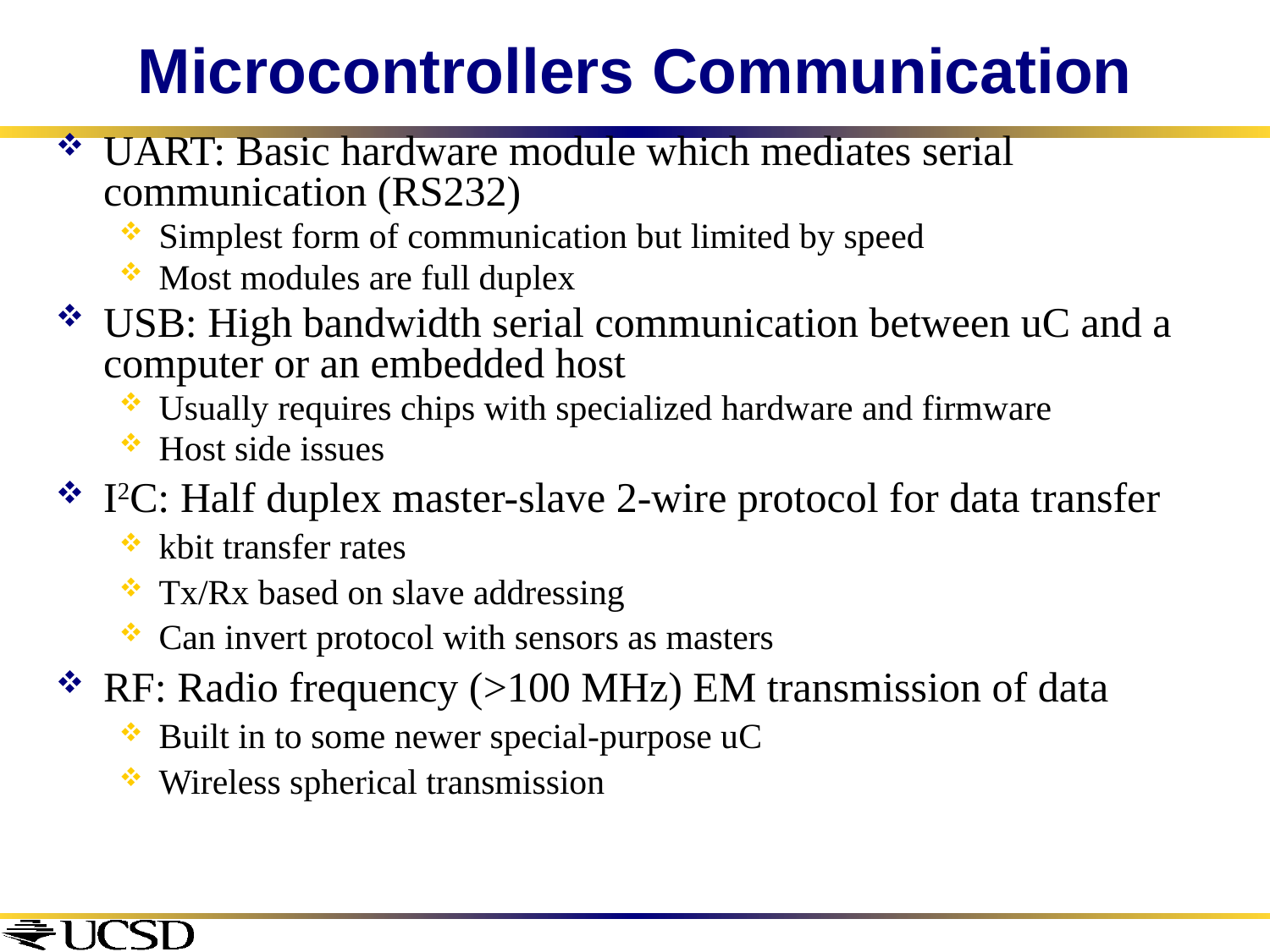

# Microcontrollers Communication
UART: Basic hardware module which mediates serial communication (RS232)
Simplest form of communication but limited by speed
Most modules are full duplex
USB: High bandwidth serial communication between uC and a computer or an embedded host
Usually requires chips with specialized hardware and firmware
Host side issues
I2C: Half duplex master-slave 2-wire protocol for data transfer
kbit transfer rates
Tx/Rx based on slave addressing
Can invert protocol with sensors as masters
RF: Radio frequency (>100 MHz) EM transmission of data
Built in to some newer special-purpose uC
Wireless spherical transmission